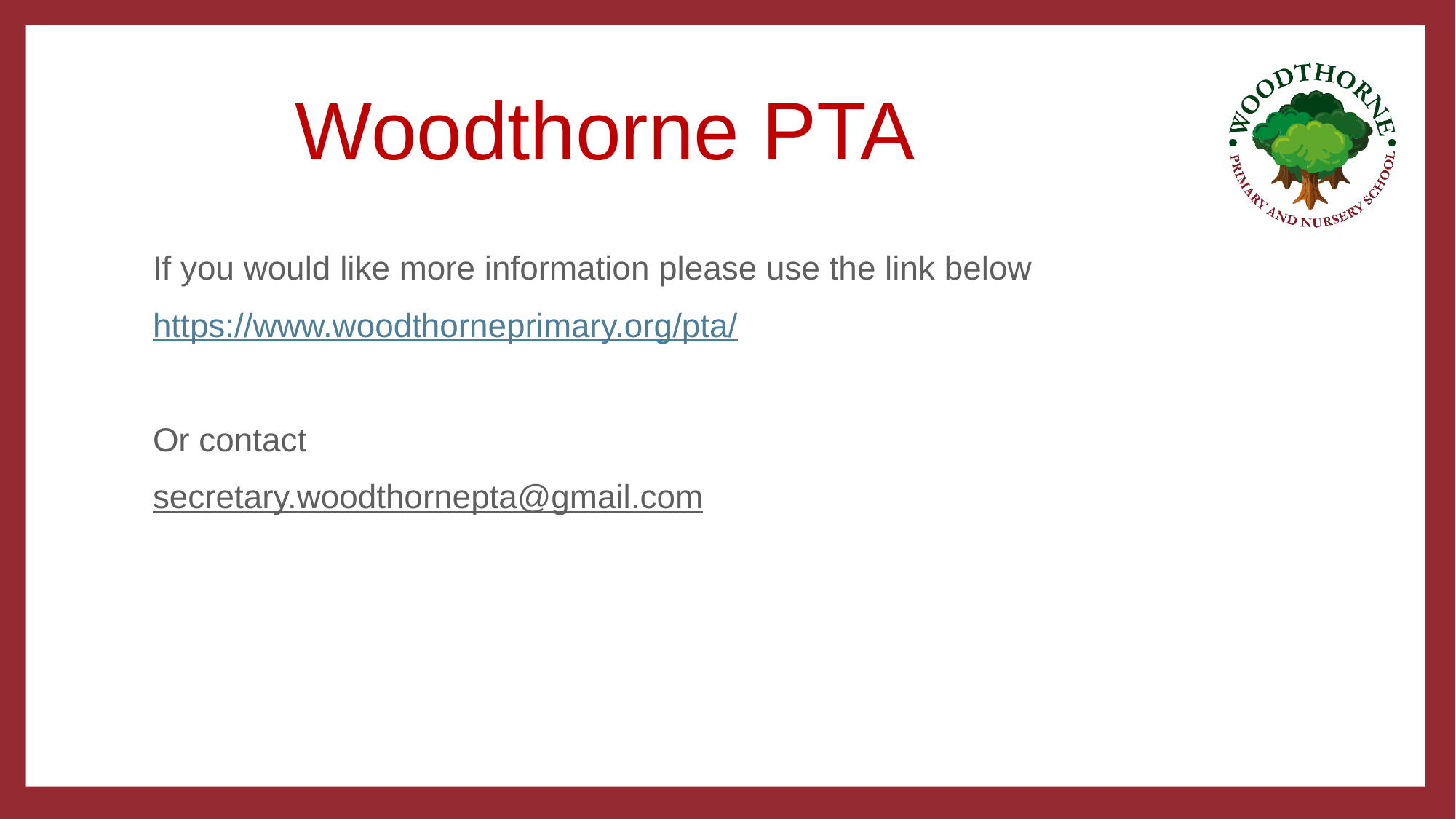

#
Woodthorne PTA
If you would like more information please use the link below
https://www.woodthorneprimary.org/pta/

Or contact
secretary.woodthornepta@gmail.com